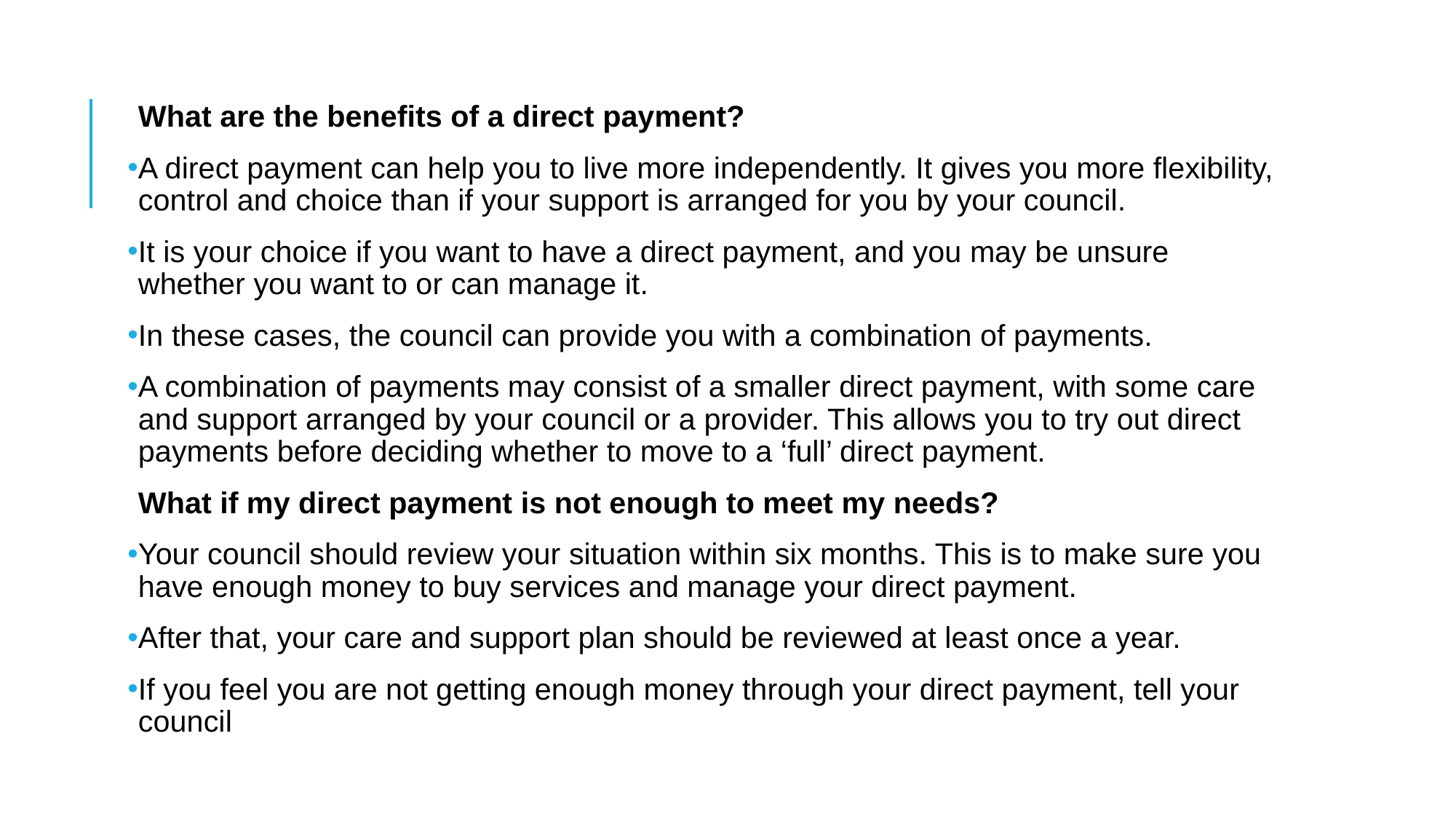

What are the benefits of a direct payment?
A direct payment can help you to live more independently. It gives you more flexibility, control and choice than if your support is arranged for you by your council.
It is your choice if you want to have a direct payment, and you may be unsure whether you want to or can manage it.
In these cases, the council can provide you with a combination of payments.
A combination of payments may consist of a smaller direct payment, with some care and support arranged by your council or a provider. This allows you to try out direct payments before deciding whether to move to a ‘full’ direct payment.
What if my direct payment is not enough to meet my needs?
Your council should review your situation within six months. This is to make sure you have enough money to buy services and manage your direct payment.
After that, your care and support plan should be reviewed at least once a year.
If you feel you are not getting enough money through your direct payment, tell your council